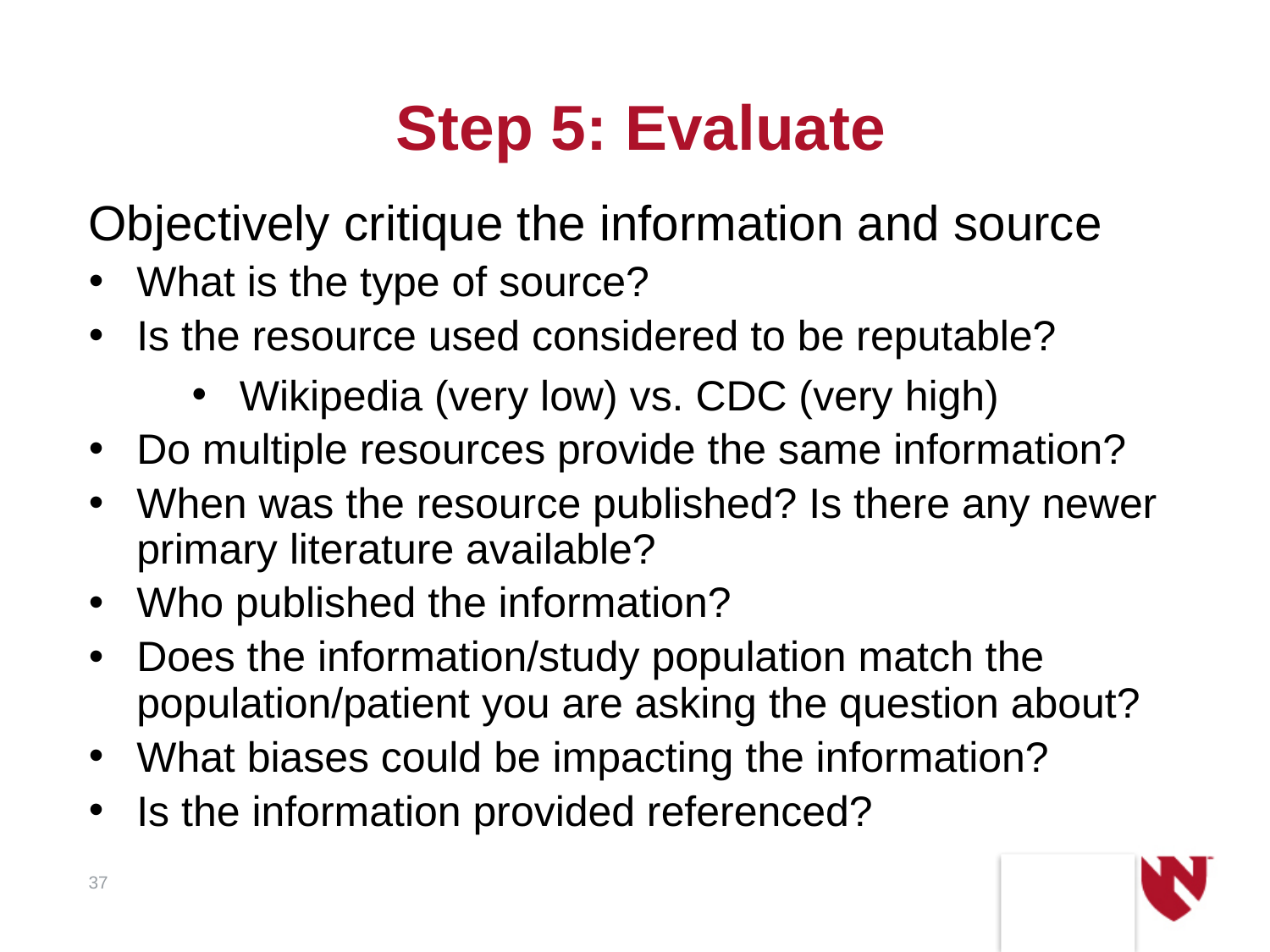

# Step 5: Evaluate
Objectively critique the information and source
What is the type of source?
Is the resource used considered to be reputable?
Wikipedia (very low) vs. CDC (very high)
Do multiple resources provide the same information?
When was the resource published? Is there any newer primary literature available?
Who published the information?
Does the information/study population match the population/patient you are asking the question about?
What biases could be impacting the information?
Is the information provided referenced?

37